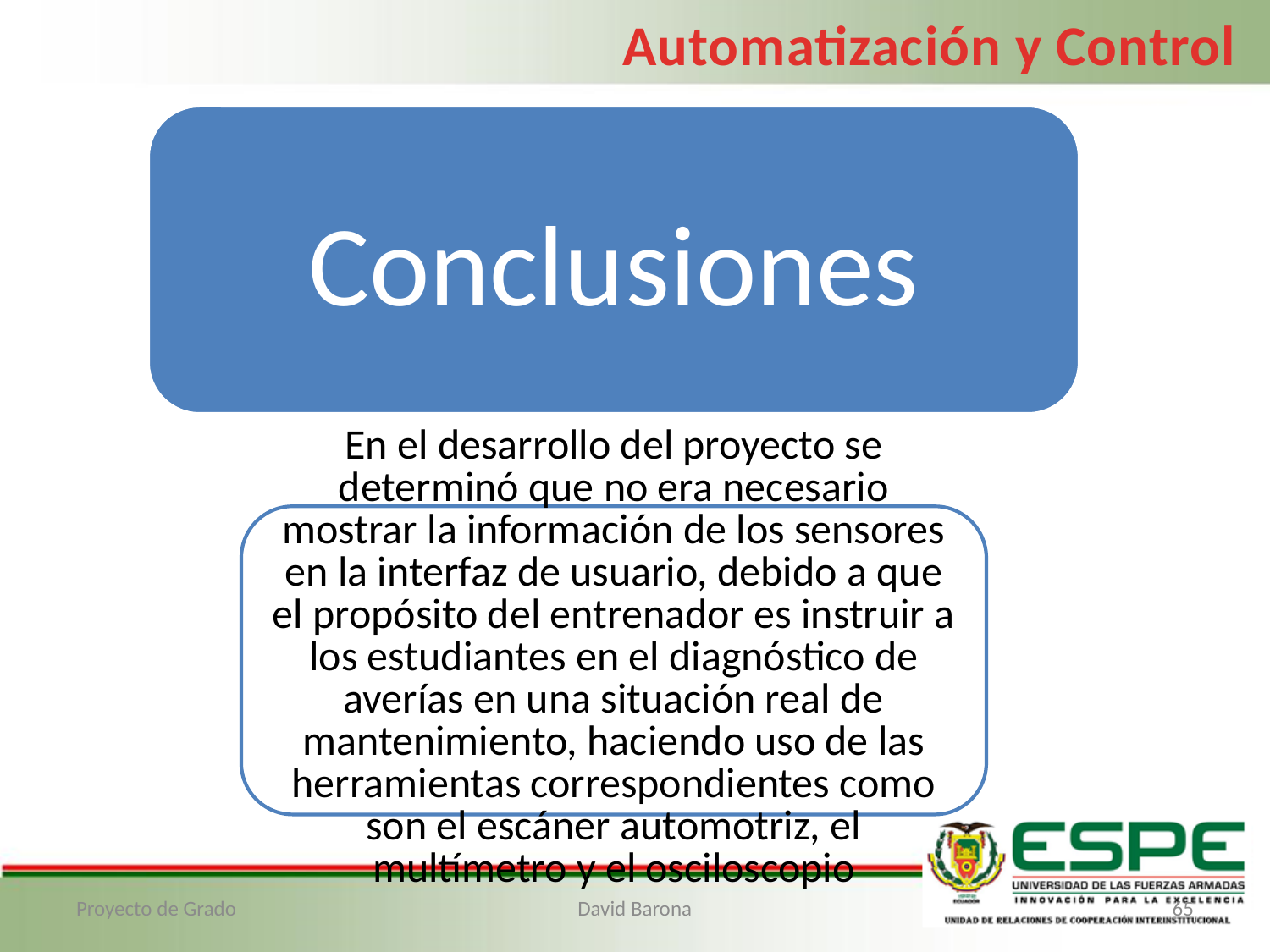

Automatización y Control
Conclusiones
En el desarrollo del proyecto se determinó que no era necesario mostrar la información de los sensores en la interfaz de usuario, debido a que el propósito del entrenador es instruir a los estudiantes en el diagnóstico de averías en una situación real de mantenimiento, haciendo uso de las herramientas correspondientes como son el escáner automotriz, el multímetro y el osciloscopio
Proyecto de Grado
David Barona
65